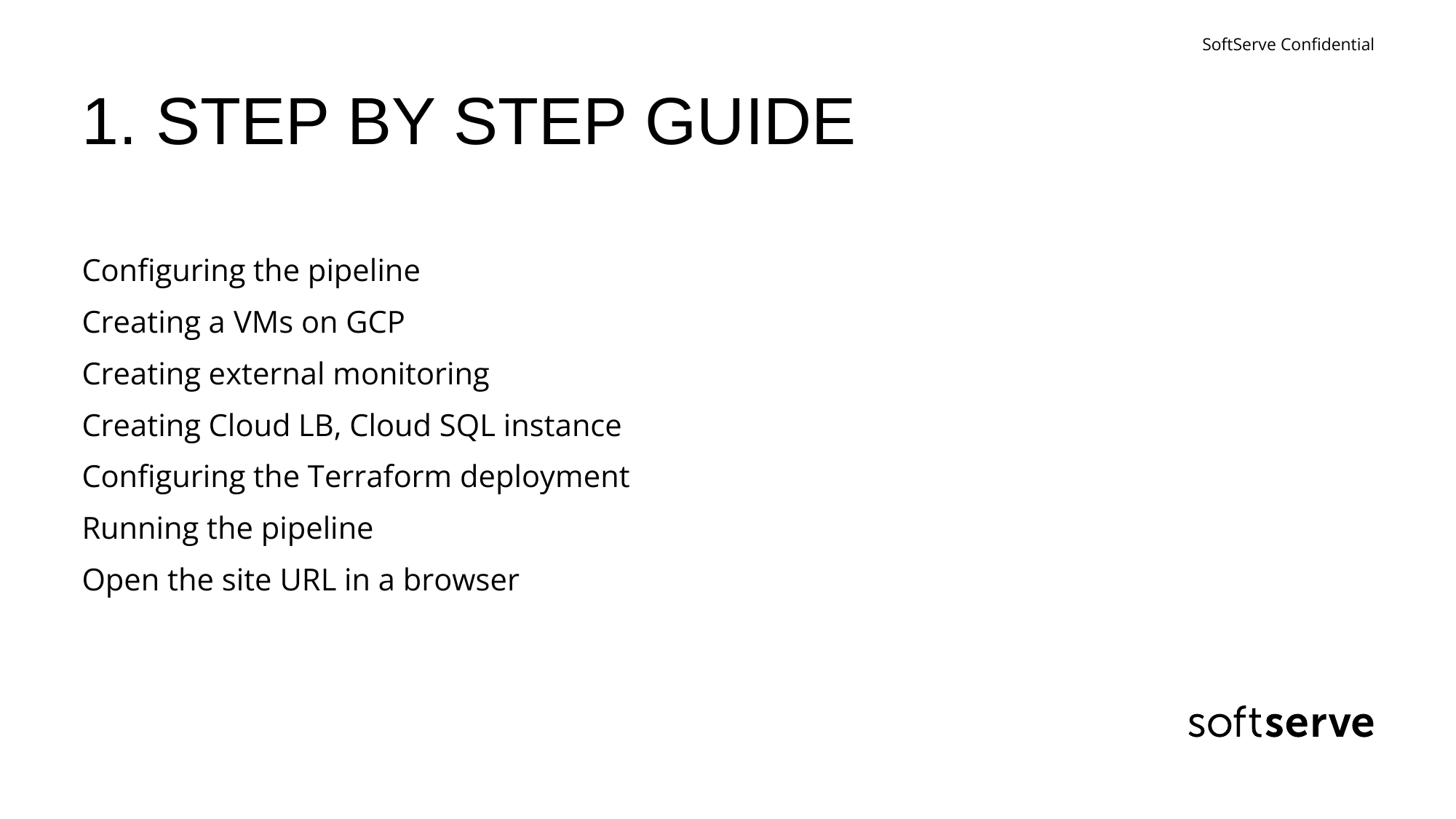

# 1. STEP BY STEP GUIDE
Configuring the pipeline
Creating a VMs on GCP
Creating external monitoring
Creating Cloud LB, Cloud SQL instance
Configuring the Terraform deployment
Running the pipeline
Open the site URL in a browser